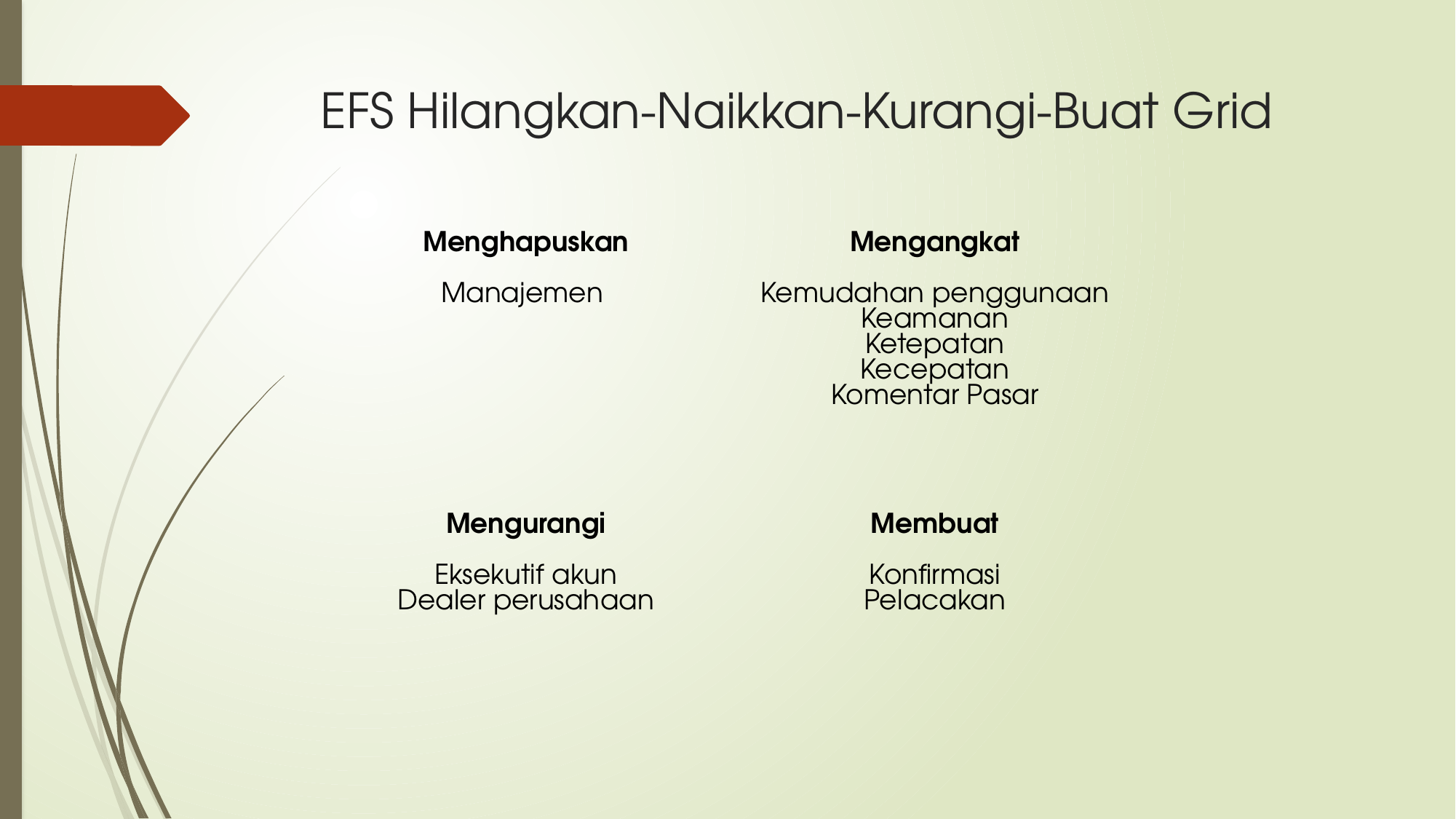

# EFS Hilangkan-Naikkan-Kurangi-Buat Grid
| Menghapuskan Manajemen | Mengangkat Kemudahan penggunaan Keamanan Ketepatan Kecepatan Komentar Pasar |
| --- | --- |
| Mengurangi Eksekutif akun Dealer perusahaan | Membuat Konfirmasi Pelacakan |